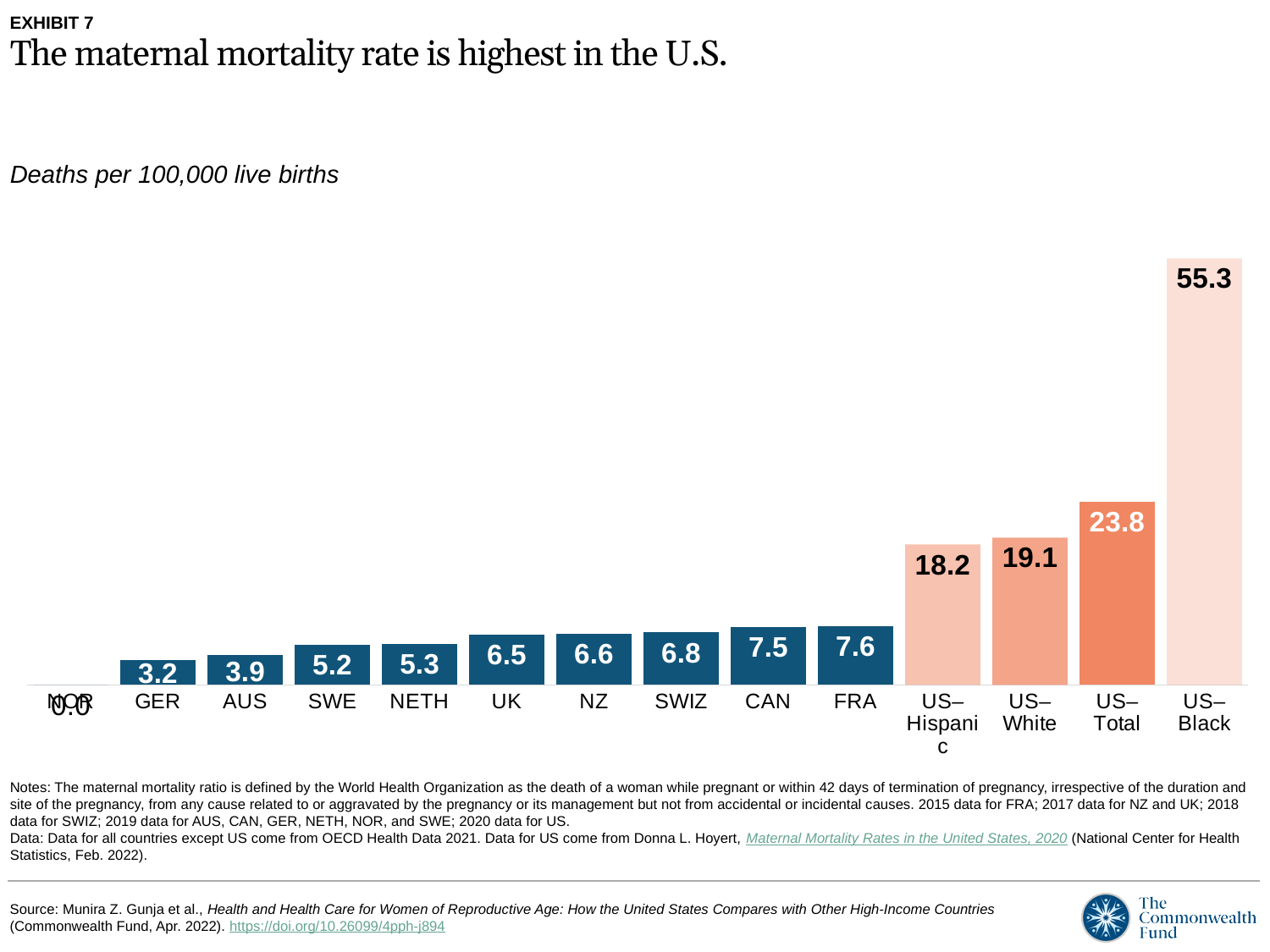

EXHIBIT 7
The maternal mortality rate is highest in the U.S.
Deaths per 100,000 live births

### Chart

| Category | Rate |
|---|---|
| NOR | 0.0 |
| GER | 3.2 |
| AUS | 3.9 |
| SWE | 5.2 |
| NETH | 5.3 |
| UK | 6.5 |
| NZ | 6.6 |
| SWIZ | 6.8 |
| CAN | 7.5 |
| FRA | 7.6 |
| US–
Hispanic | 18.2 |
| US–
White | 19.1 |
| US–
Total | 23.8 |
| US–
Black | 55.3 |
Notes: The maternal mortality ratio is defined by the World Health Organization as the death of a woman while pregnant or within 42 days of termination of pregnancy, irrespective of the duration and site of the pregnancy, from any cause related to or aggravated by the pregnancy or its management but not from accidental or incidental causes. 2015 data for FRA; 2017 data for NZ and UK; 2018 data for SWIZ; 2019 data for AUS, CAN, GER, NETH, NOR, and SWE; 2020 data for US.
Data: Data for all countries except US come from OECD Health Data 2021. Data for US come from Donna L. Hoyert, Maternal Mortality Rates in the United States, 2020 (National Center for Health Statistics, Feb. 2022).